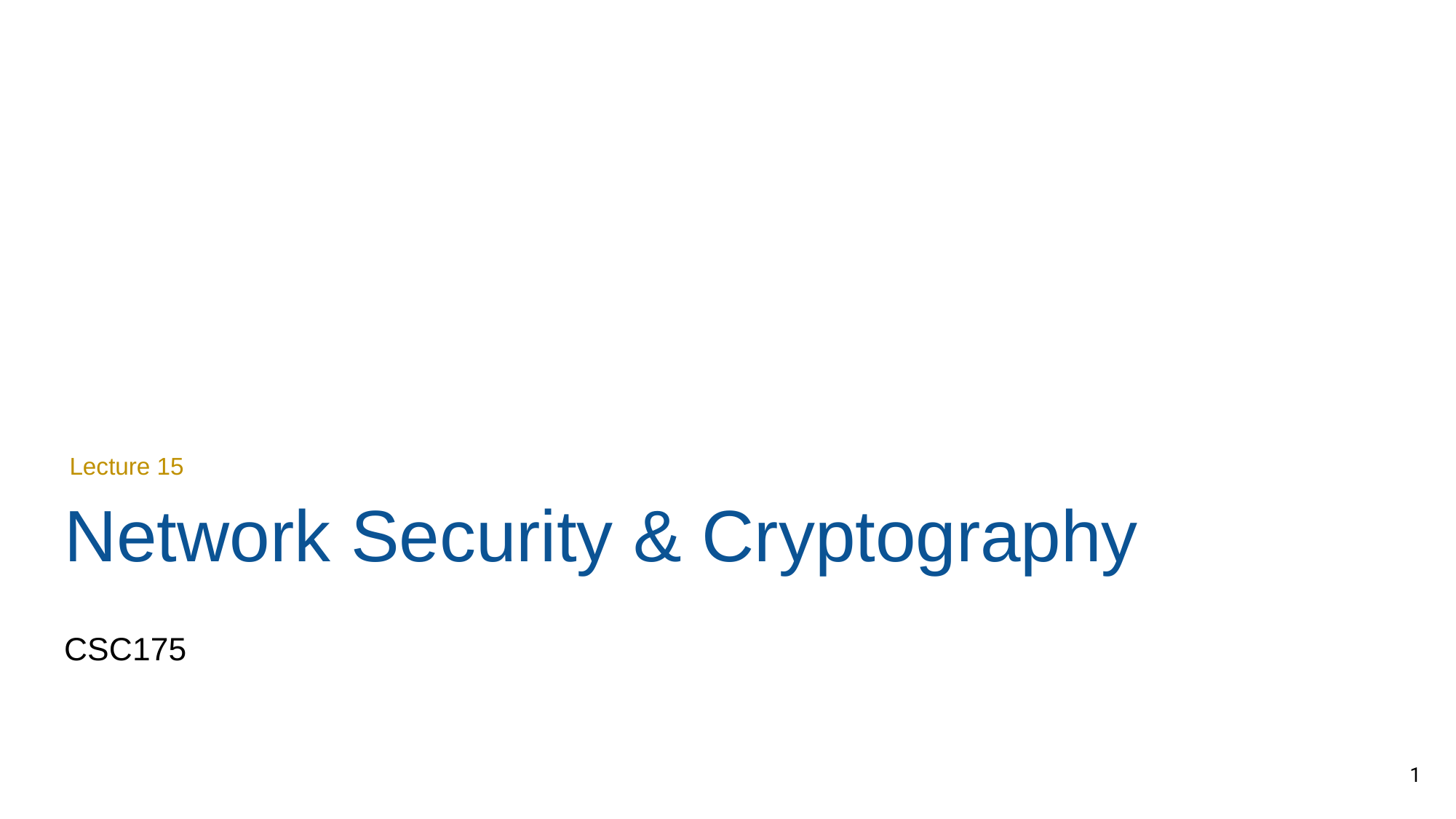

Network Security & Cryptography
Lecture 15
CSC175
1